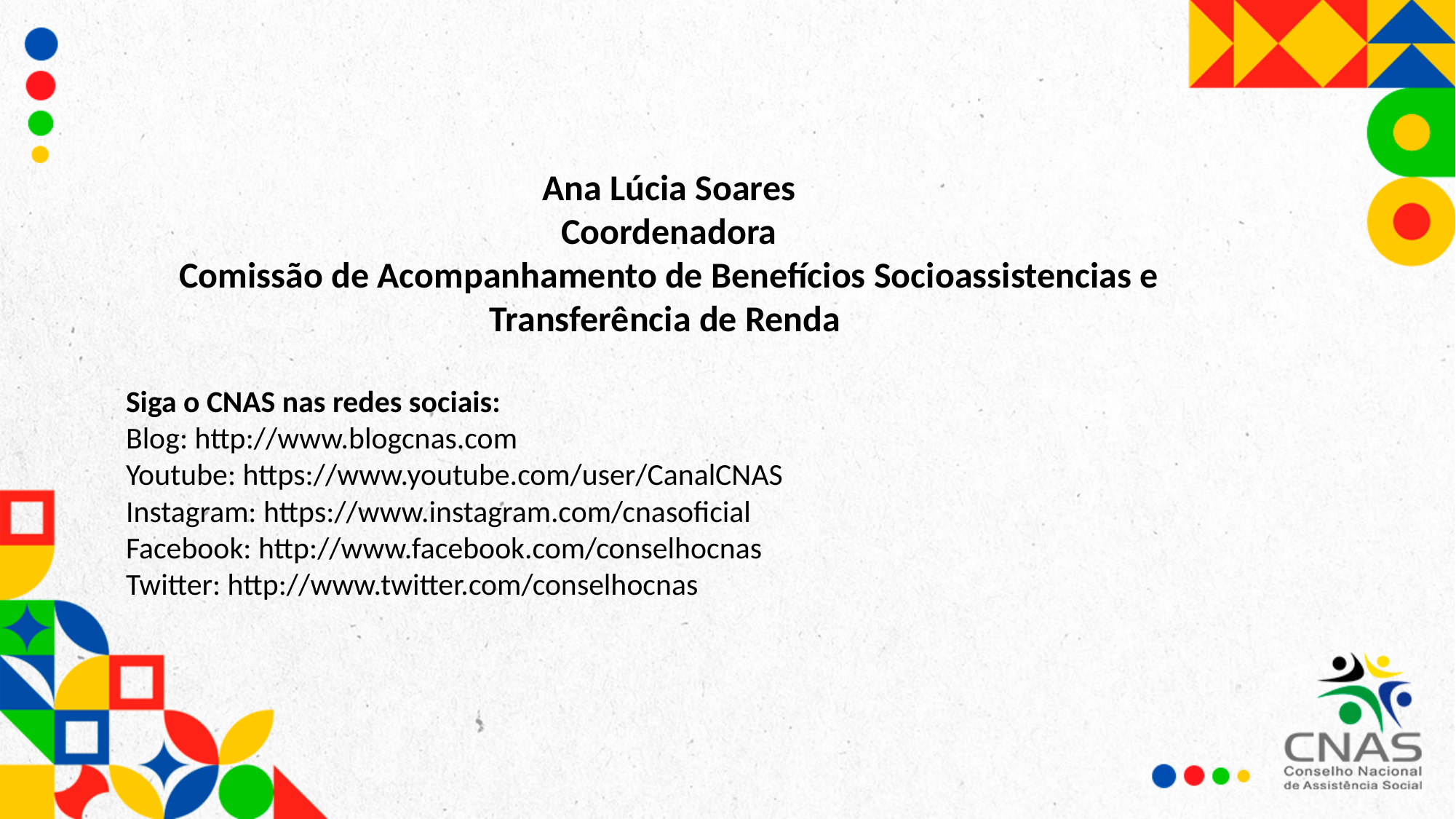

Ana Lúcia Soares
Coordenadora
Comissão de Acompanhamento de Benefícios Socioassistencias e Transferência de Renda

Siga o CNAS nas redes sociais:
Blog: http://www.blogcnas.com
Youtube: https://www.youtube.com/user/CanalCNAS
Instagram: https://www.instagram.com/cnasoficial
Facebook: http://www.facebook.com/conselhocnas
Twitter: http://www.twitter.com/conselhocnas